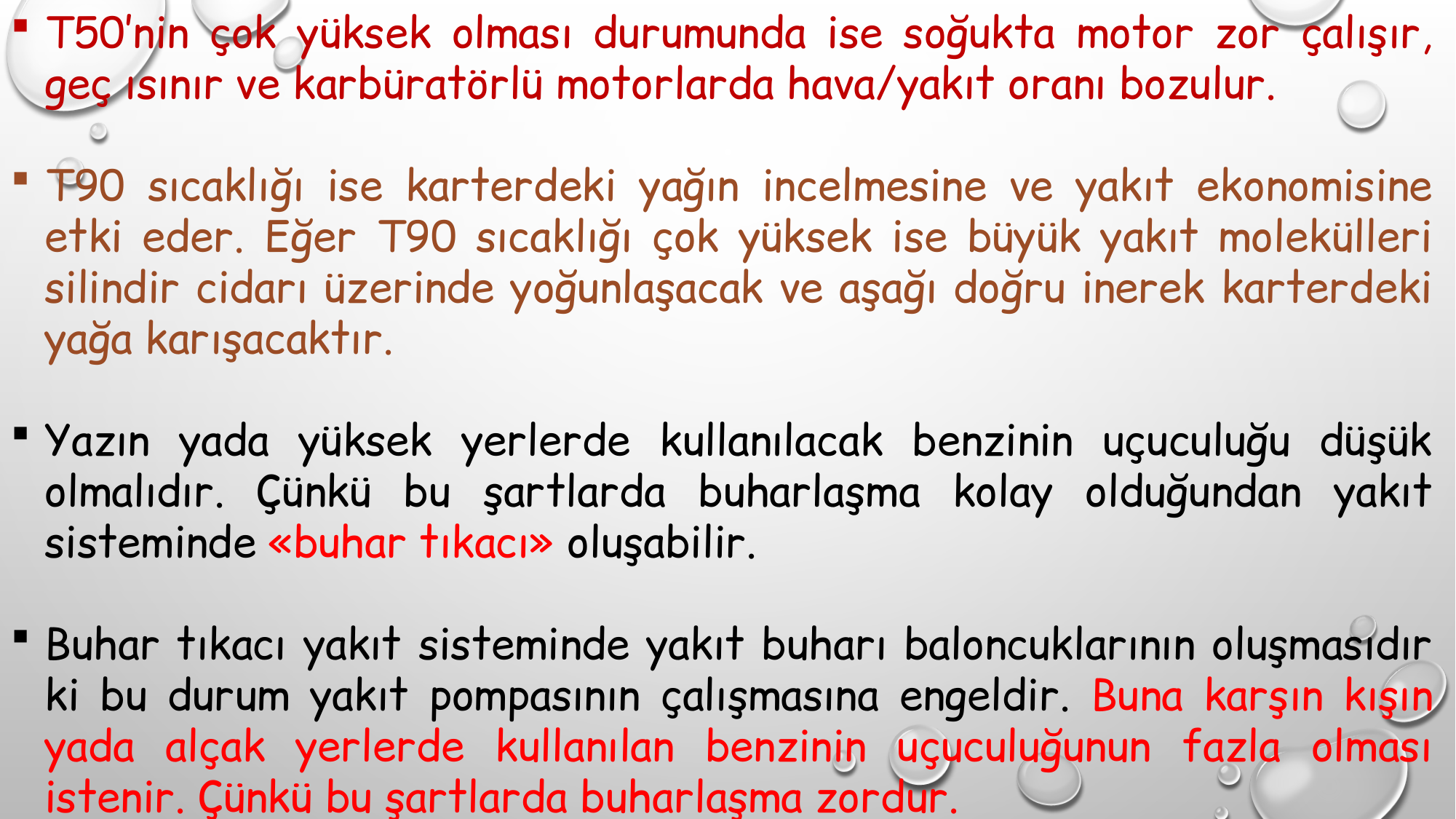

T50’nin çok yüksek olması durumunda ise soğukta motor zor çalışır, geç ısınır ve karbüratörlü motorlarda hava/yakıt oranı bozulur.

T90 sıcaklığı ise karterdeki yağın incelmesine ve yakıt ekonomisine etki eder. Eğer T90 sıcaklığı çok yüksek ise büyük yakıt molekülleri silindir cidarı üzerinde yoğunlaşacak ve aşağı doğru inerek karterdeki yağa karışacaktır.

Yazın yada yüksek yerlerde kullanılacak benzinin uçuculuğu düşük olmalıdır. Çünkü bu şartlarda buharlaşma kolay olduğundan yakıt sisteminde «buhar tıkacı» oluşabilir.

Buhar tıkacı yakıt sisteminde yakıt buharı baloncuklarının oluşmasıdır ki bu durum yakıt pompasının çalışmasına engeldir. Buna karşın kışın yada alçak yerlerde kullanılan benzinin uçuculuğunun fazla olması istenir. Çünkü bu şartlarda buharlaşma zordur.